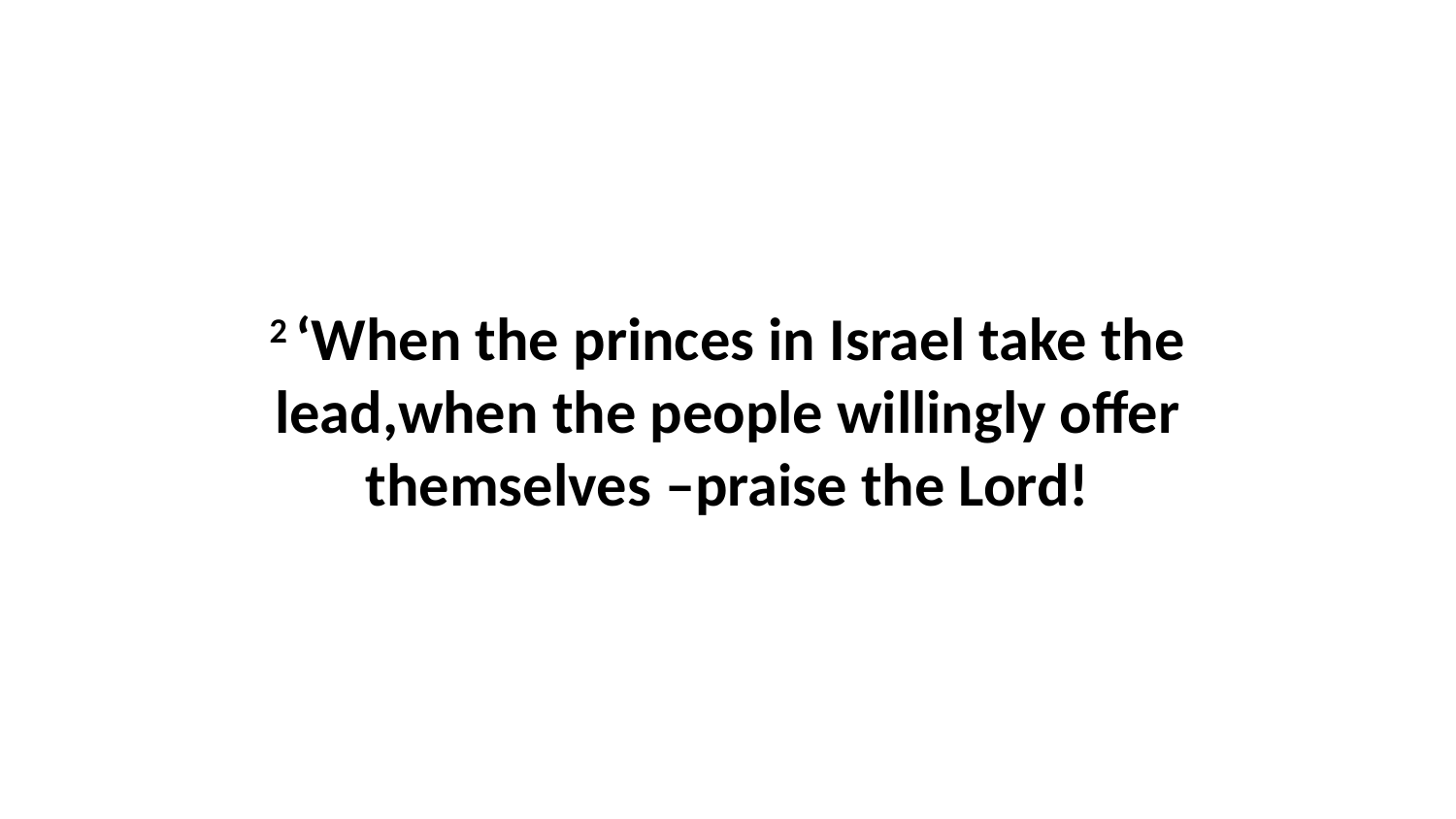

2 ‘When the princes in Israel take the lead,when the people willingly offer themselves –praise the Lord!